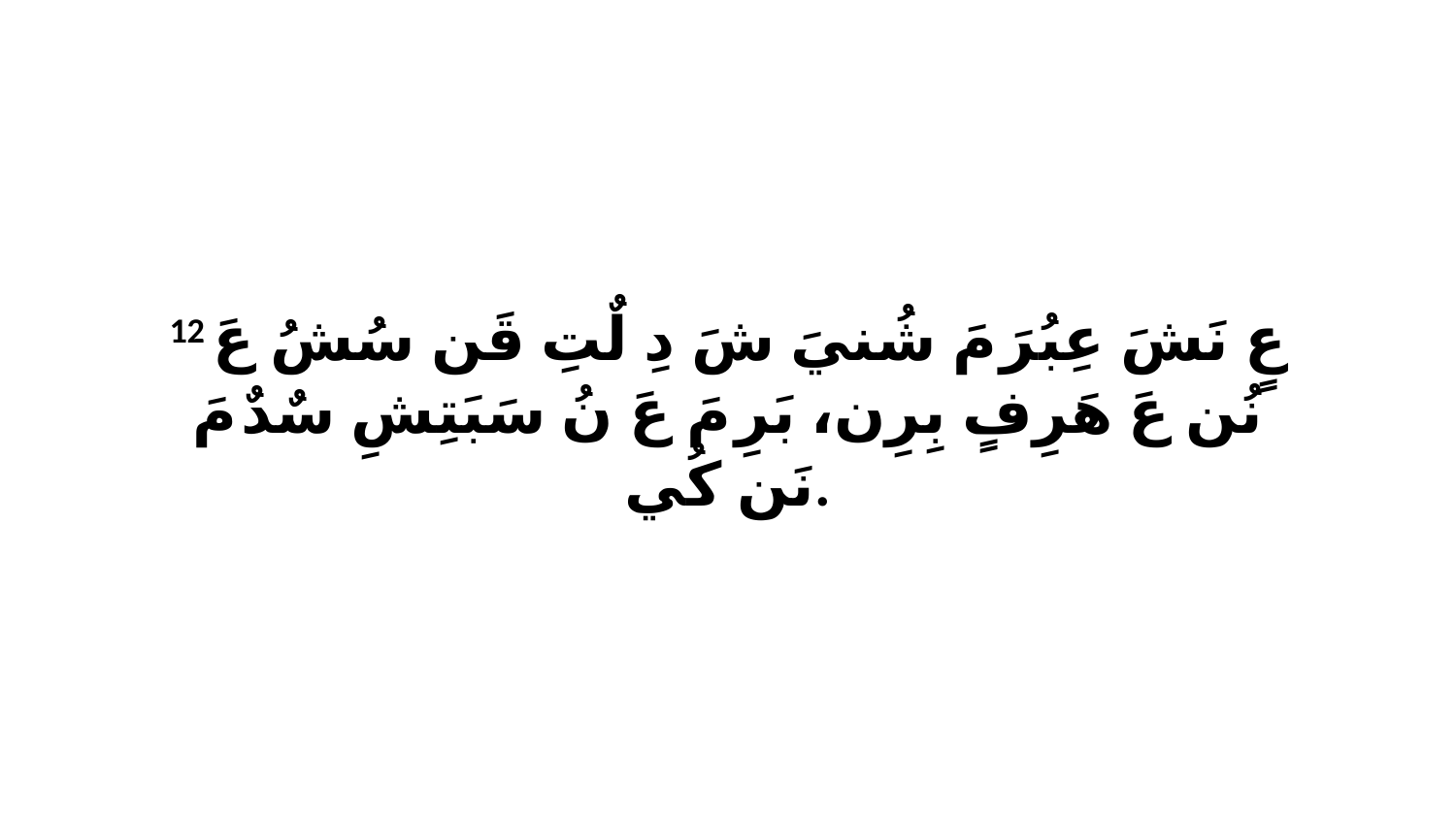

12 عٍ نَشَ عِبُرَ مَ شُنيَ شَ دِ لٌتِ قَن سُشُ عَ نُن عَ هَرِفٍ بِرِن، بَرِ مَ عَ نُ سَبَتِشِ سٌدٌ مَ نَن كُي.